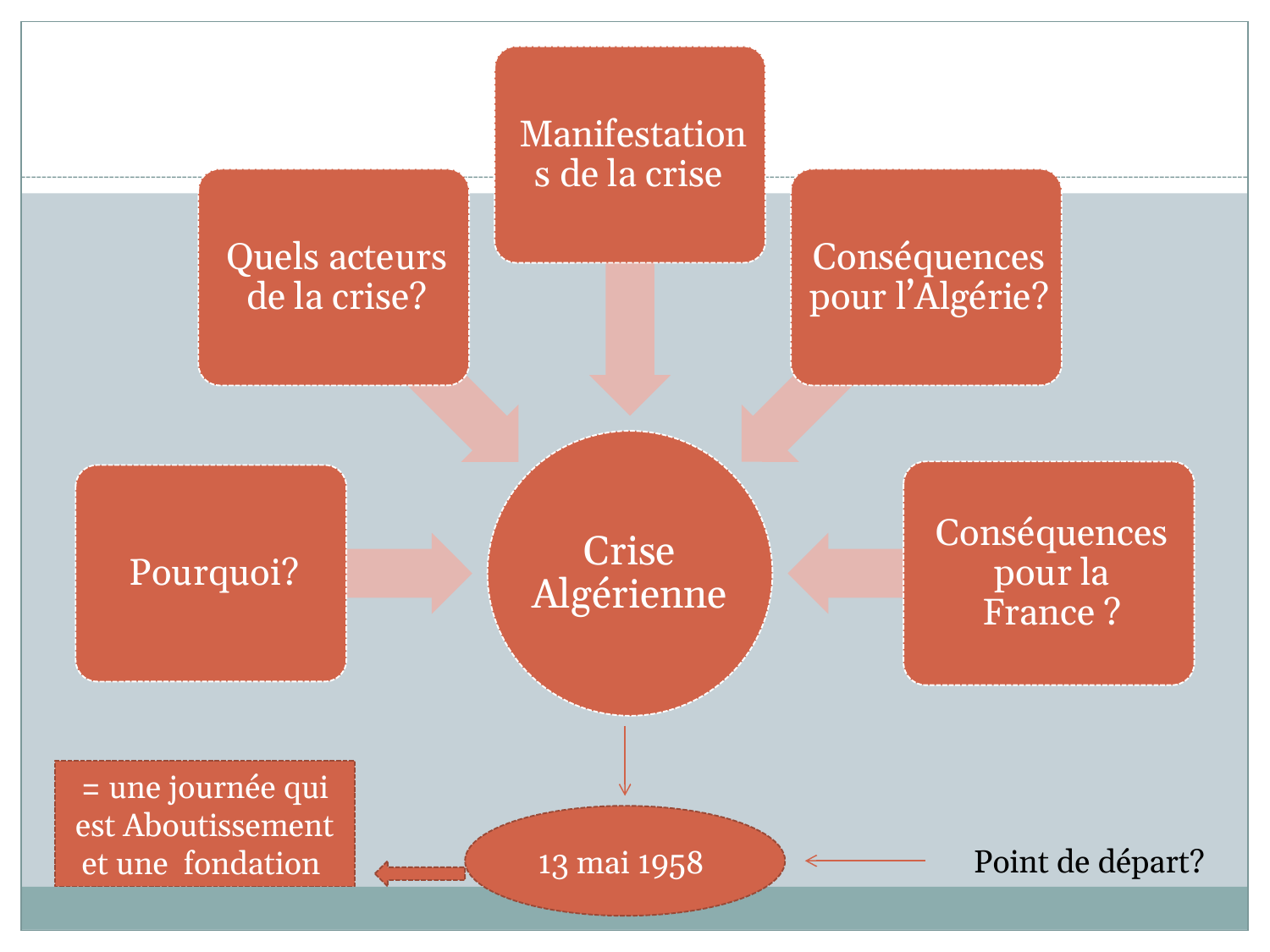

Crise Algérienne
Pourquoi?
Quels acteurs de la crise?
Manifestations de la crise
Conséquences pour l’Algérie?
Conséquences pour la France ?
= une journée qui est Aboutissement et une  fondation
13 mai 1958
Point de départ?